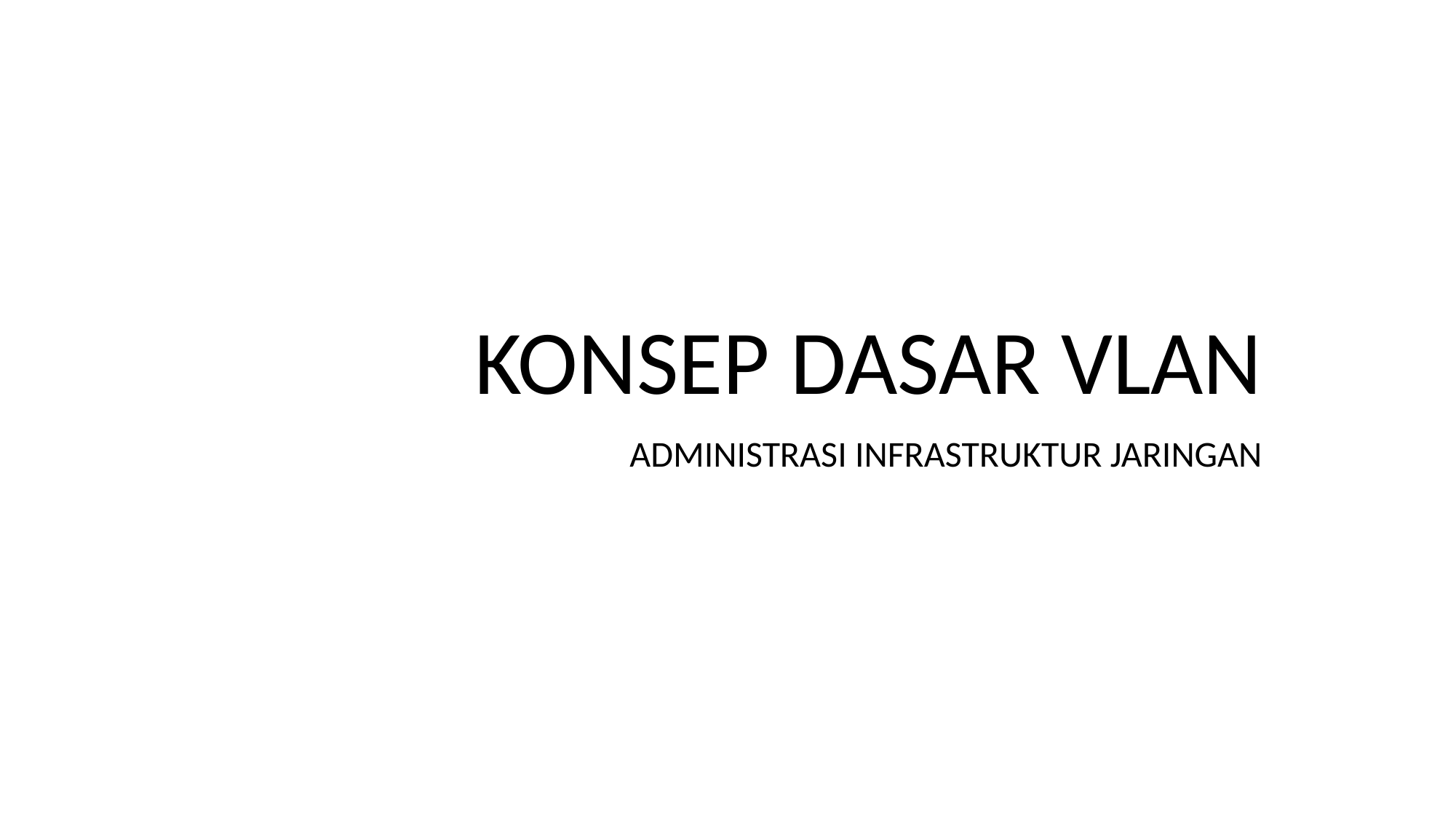

# KONSEP DASAR VLAN
ADMINISTRASI INFRASTRUKTUR JARINGAN